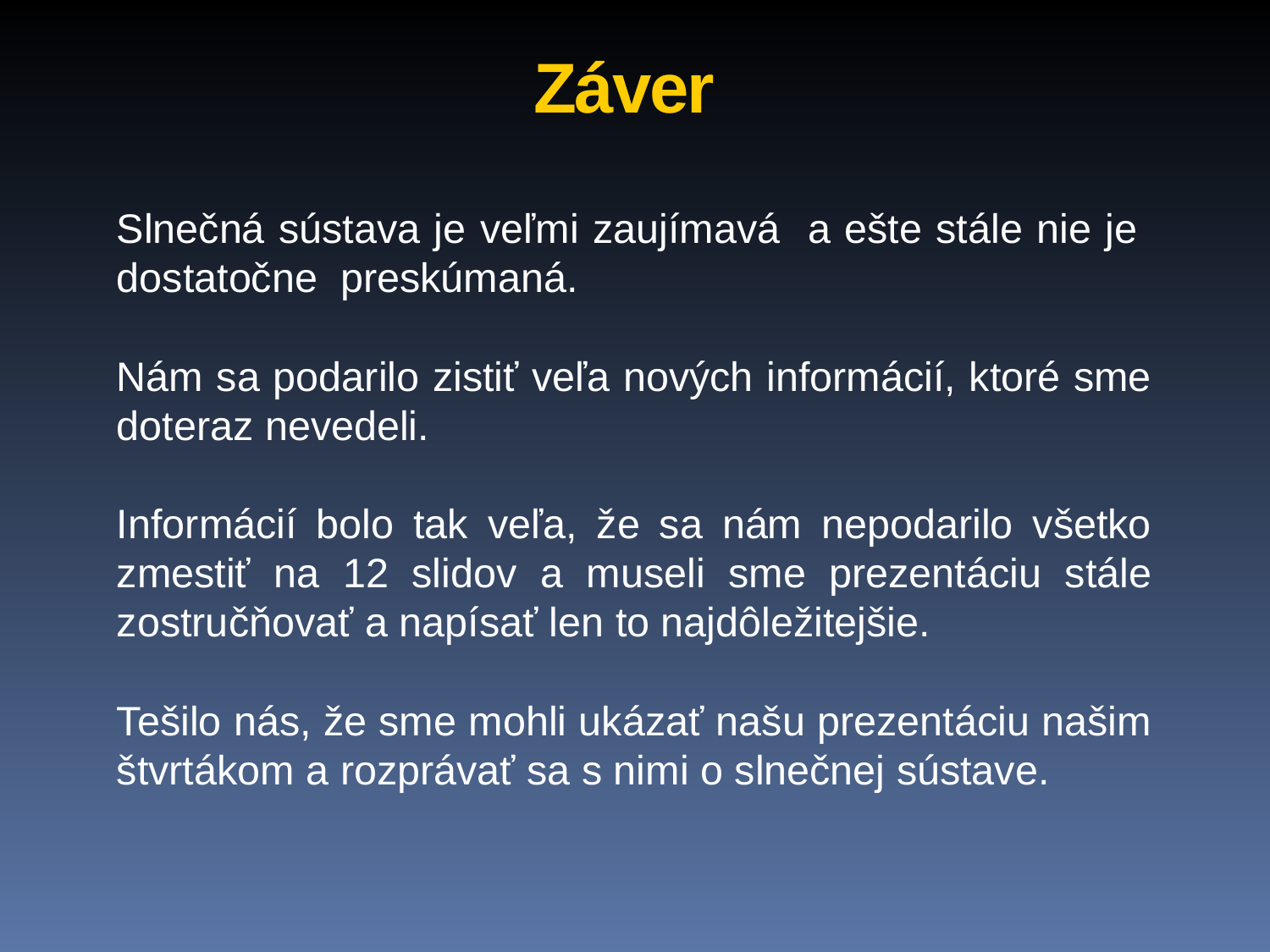

# Záver
Slnečná sústava je veľmi zaujímavá  a ešte stále nie je  dostatočne  preskúmaná.

Nám sa podarilo zistiť veľa nových informácií, ktoré sme doteraz nevedeli.

Informácií bolo tak veľa, že sa nám nepodarilo všetko zmestiť na 12 slidov a museli sme prezentáciu stále zostručňovať a napísať len to najdôležitejšie.

Tešilo nás, že sme mohli ukázať našu prezentáciu našim štvrtákom a rozprávať sa s nimi o slnečnej sústave.